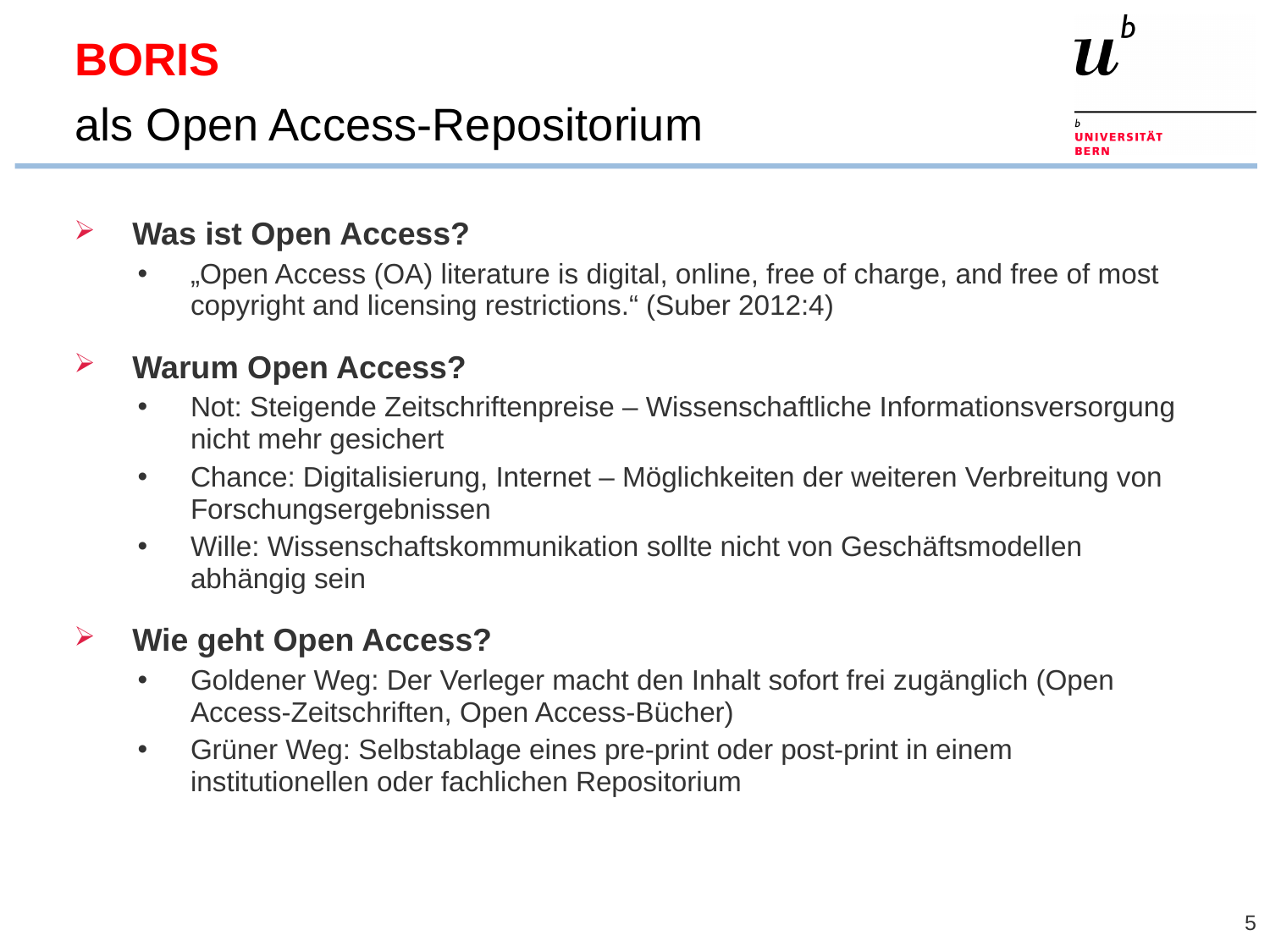

# BORIS als Open Access-Repositorium
Was ist Open Access?
„Open Access (OA) literature is digital, online, free of charge, and free of most copyright and licensing restrictions.“ (Suber 2012:4)
Warum Open Access?
Not: Steigende Zeitschriftenpreise – Wissenschaftliche Informationsversorgung nicht mehr gesichert
Chance: Digitalisierung, Internet – Möglichkeiten der weiteren Verbreitung von Forschungsergebnissen
Wille: Wissenschaftskommunikation sollte nicht von Geschäftsmodellen abhängig sein
Wie geht Open Access?
Goldener Weg: Der Verleger macht den Inhalt sofort frei zugänglich (Open Access-Zeitschriften, Open Access-Bücher)
Grüner Weg: Selbstablage eines pre-print oder post-print in einem institutionellen oder fachlichen Repositorium
5